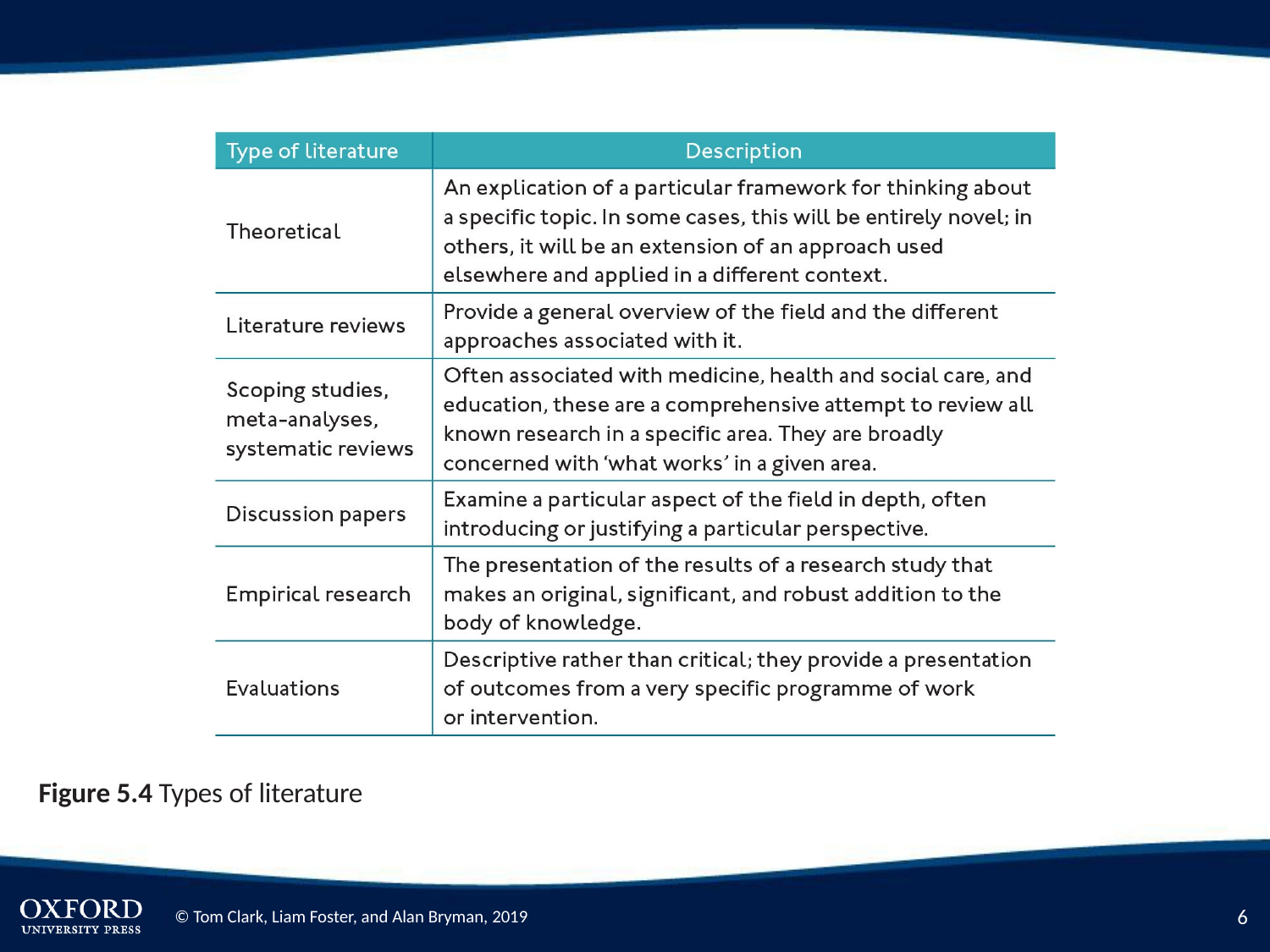

Figure 5.4 Types of literature
6
© Tom Clark, Liam Foster, and Alan Bryman, 2019